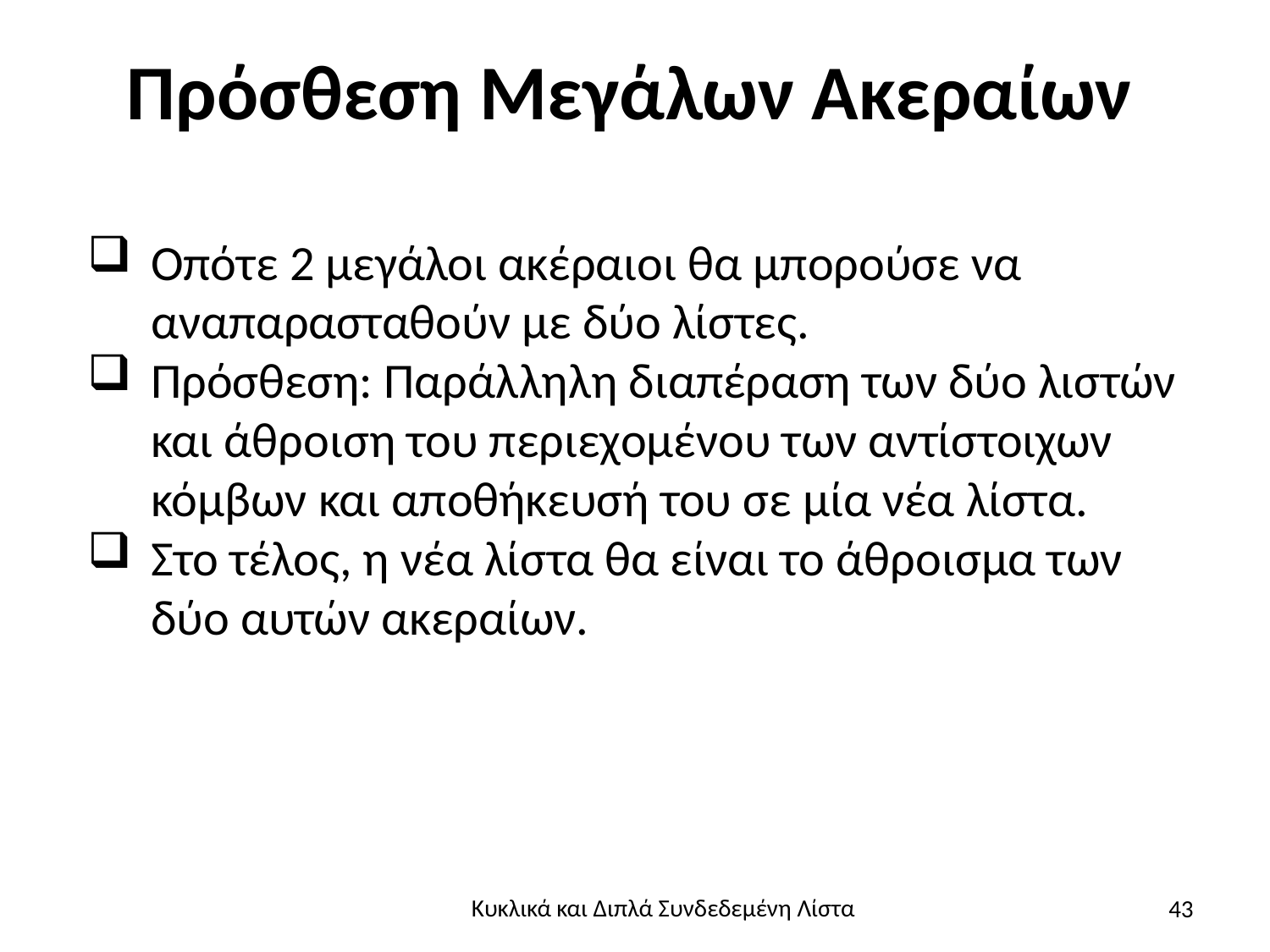

# Πρόσθεση Μεγάλων Ακεραίων
Οπότε 2 μεγάλοι ακέραιοι θα μπορούσε να αναπαρασταθούν με δύο λίστες.
Πρόσθεση: Παράλληλη διαπέραση των δύο λιστών και άθροιση του περιεχομένου των αντίστοιχων κόμβων και αποθήκευσή του σε μία νέα λίστα.
Στο τέλος, η νέα λίστα θα είναι το άθροισμα των δύο αυτών ακεραίων.
43
Κυκλικά και Διπλά Συνδεδεμένη Λίστα